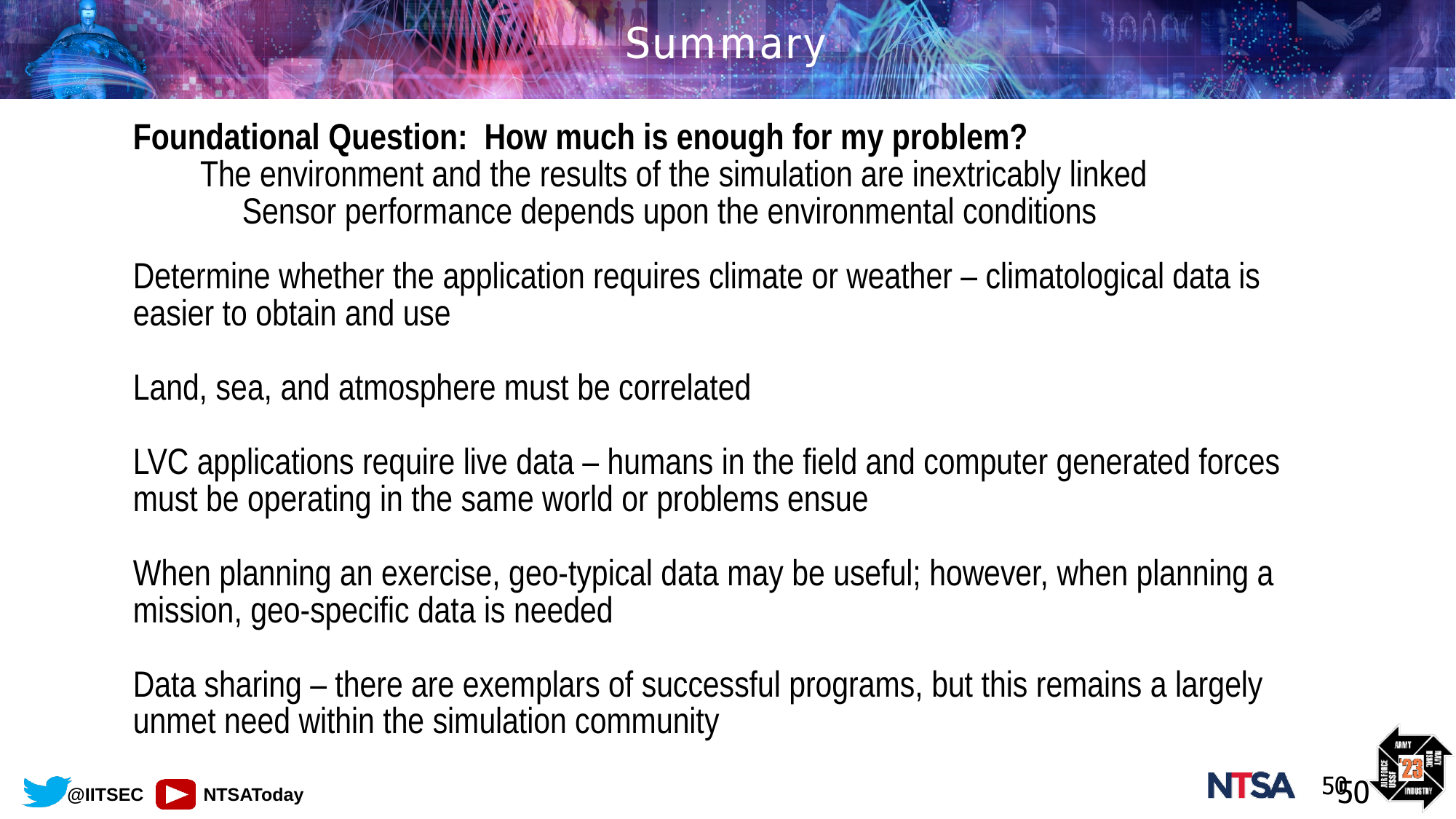

50
# Summary
Foundational Question:  How much is enough for my problem?
        The environment and the results of the simulation are inextricably linked
	Sensor performance depends upon the environmental conditions

Determine whether the application requires climate or weather – climatological data is easier to obtain and use

Land, sea, and atmosphere must be correlated

LVC applications require live data – humans in the field and computer generated forces must be operating in the same world or problems ensue

When planning an exercise, geo-typical data may be useful; however, when planning a mission, geo-specific data is needed

Data sharing – there are exemplars of successful programs, but this remains a largely unmet need within the simulation community
50